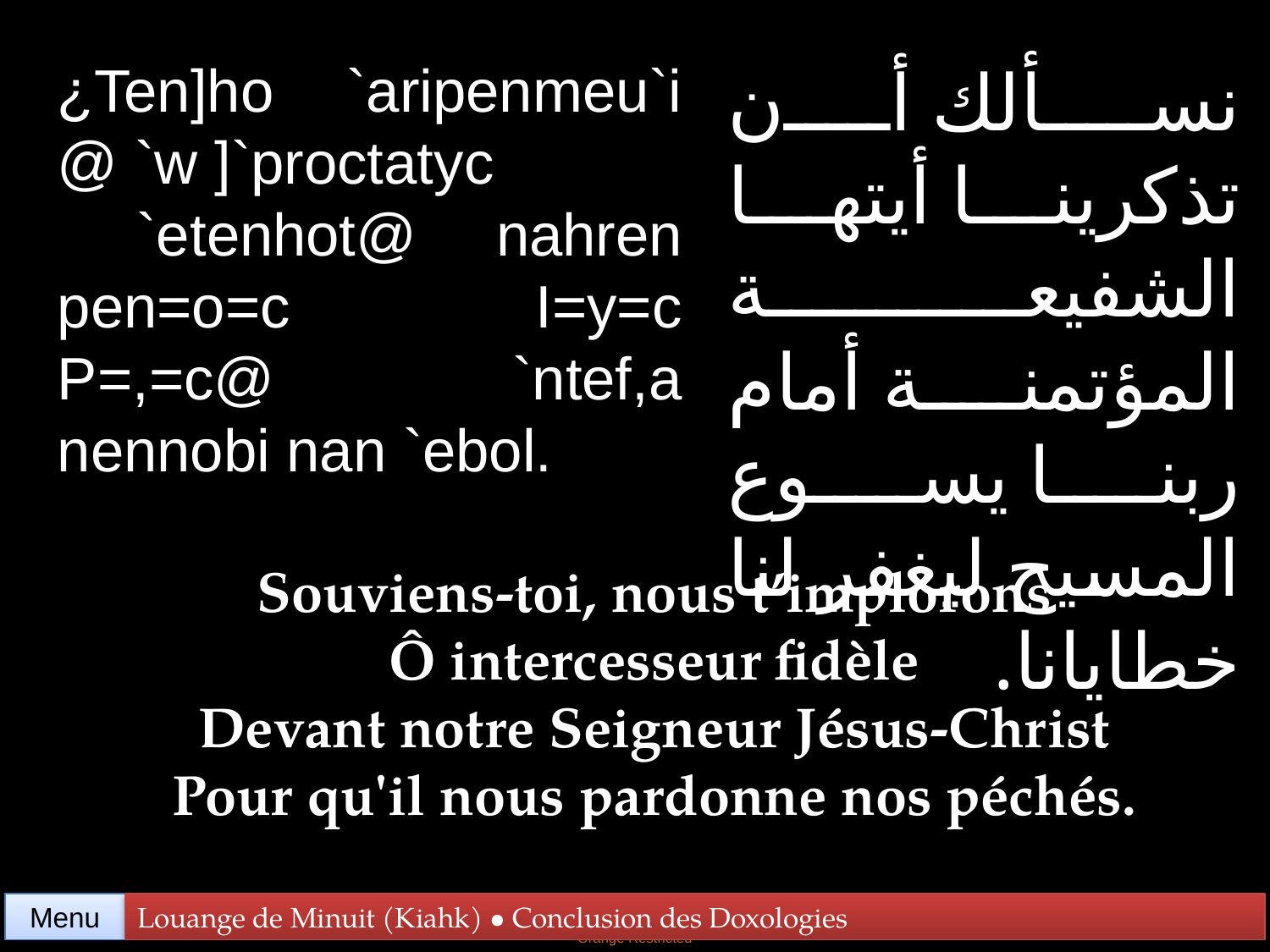

¿Ten]ho `aripenmeu`i @ `w ]`proctatyc
 `etenhot@ nahren pen=o=c I=y=c P=,=c@ `ntef,a nennobi nan `ebol.
نسألك أن تذكرينا أيتها الشفيعة المؤتمنة أمام ربنا يسوع المسيح ليغفر لنا خطايانا.
Souviens-toi, nous t’implorons
Ô intercesseur fidèle
Devant notre Seigneur Jésus-Christ
Pour qu'il nous pardonne nos péchés.
Menu
Louange de Minuit (Kiahk) • Conclusion des Doxologies